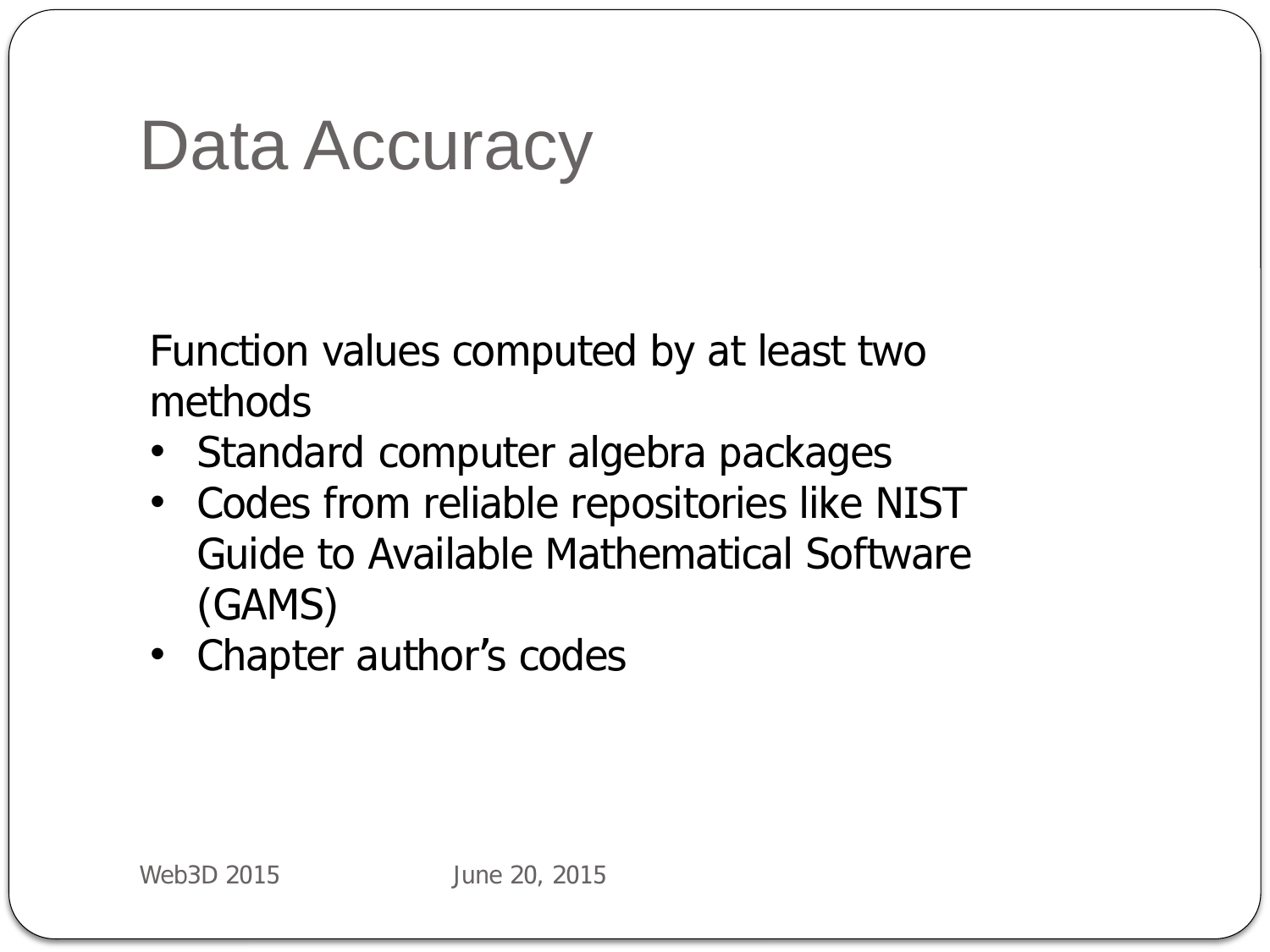

# Data Accuracy
Function values computed by at least two methods
Standard computer algebra packages
Codes from reliable repositories like NIST Guide to Available Mathematical Software (GAMS)
Chapter author’s codes
Web3D 2015                      June 20, 2015